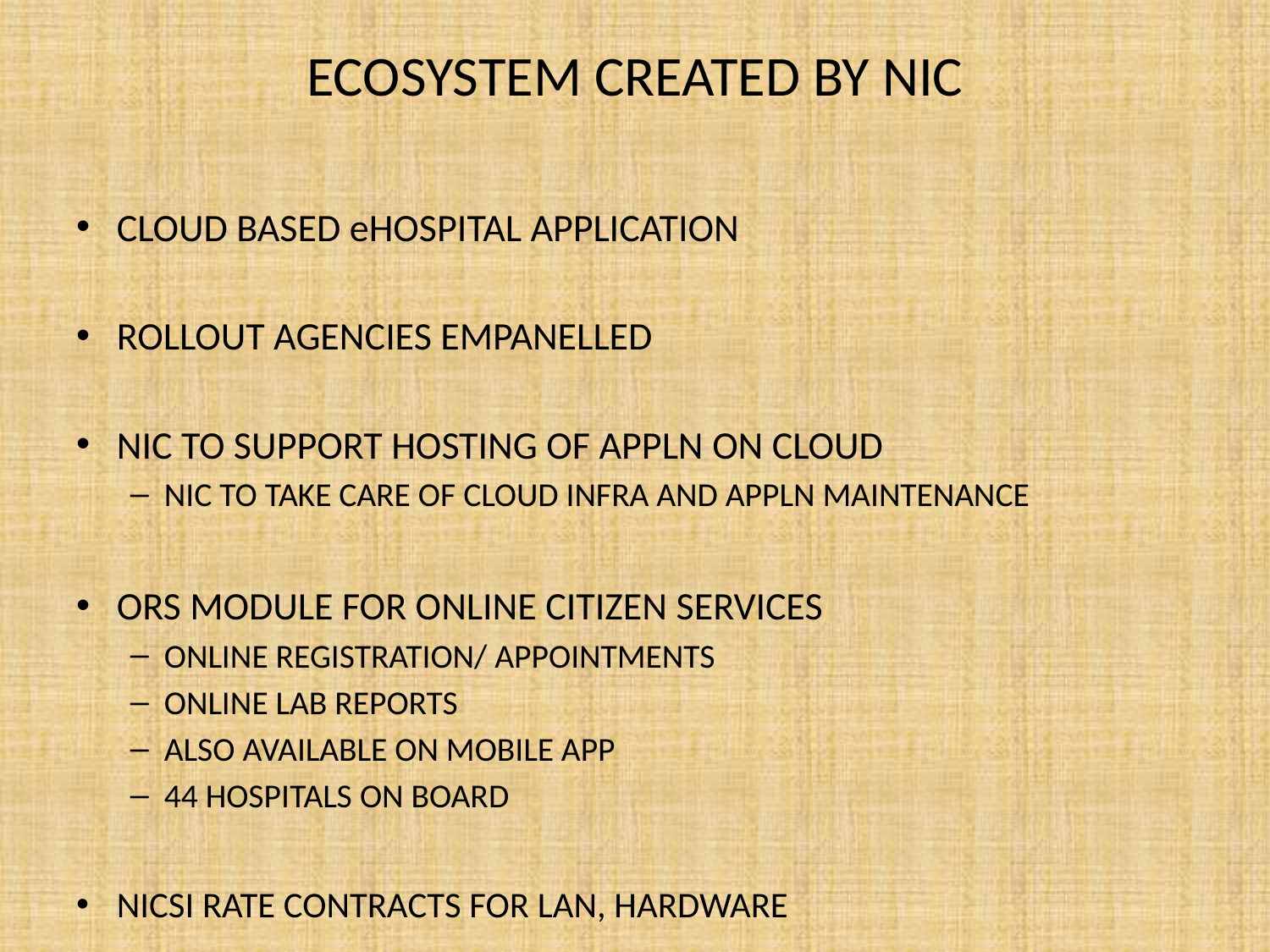

# ECOSYSTEM CREATED BY NIC
CLOUD BASED eHOSPITAL APPLICATION

ROLLOUT AGENCIES EMPANELLED

NIC TO SUPPORT HOSTING OF APPLN ON CLOUD
NIC TO TAKE CARE OF CLOUD INFRA AND APPLN MAINTENANCE

ORS MODULE FOR ONLINE CITIZEN SERVICES
ONLINE REGISTRATION/ APPOINTMENTS
ONLINE LAB REPORTS
ALSO AVAILABLE ON MOBILE APP
44 HOSPITALS ON BOARD

NICSI RATE CONTRACTS FOR LAN, HARDWARE